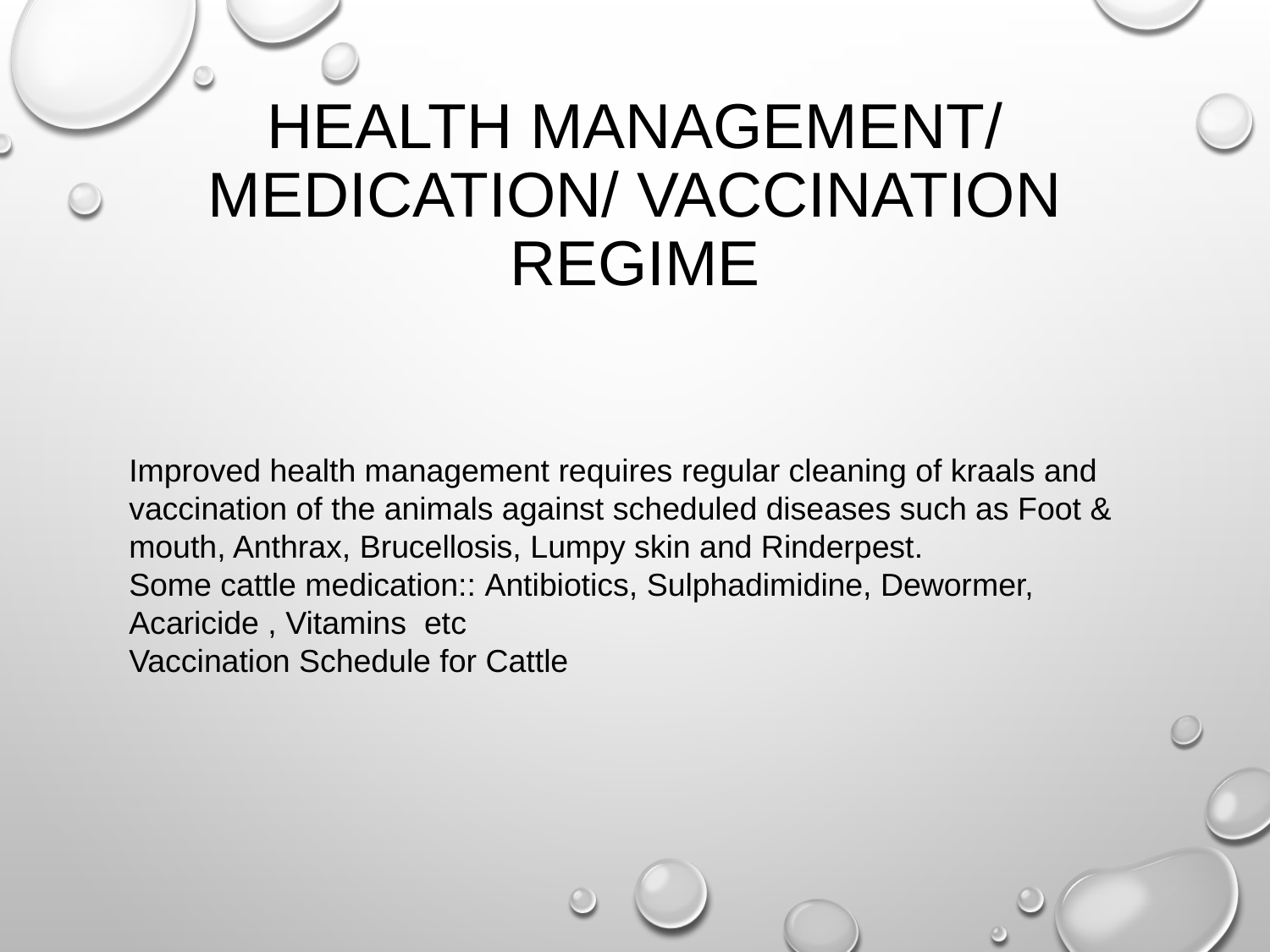

# Health Management/ Medication/ vaccination Regime
Improved health management requires regular cleaning of kraals and vaccination of the animals against scheduled diseases such as Foot & mouth, Anthrax, Brucellosis, Lumpy skin and Rinderpest.
Some cattle medication:: Antibiotics, Sulphadimidine, Dewormer, Acaricide , Vitamins  etc
Vaccination Schedule for Cattle